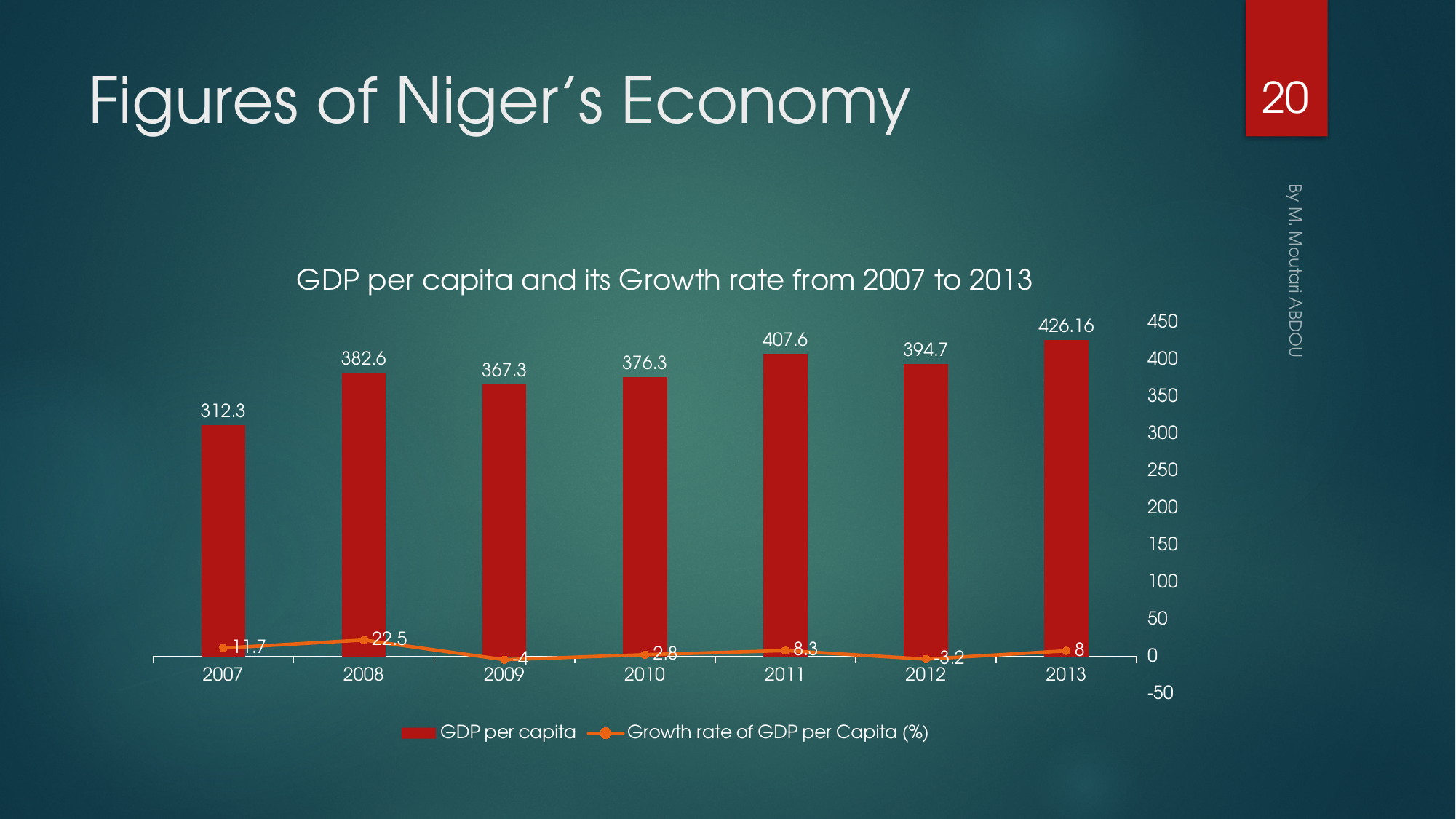

20
# Figures of Niger’s Economy

### Chart: GDP per capita and its Growth rate from 2007 to 2013

| Category | GDP per capita | Growth rate of GDP per Capita (%) |
|---|---|---|
| 2007 | 312.3 | 11.7 |
| 2008 | 382.6 | 22.5 |
| 2009 | 367.3 | -4.0 |
| 2010 | 376.3 | 2.8 |
| 2011 | 407.6 | 8.3 |
| 2012 | 394.7 | -3.2 |
| 2013 | 426.16 | 8.0 |
By M. Moutari ABDOU